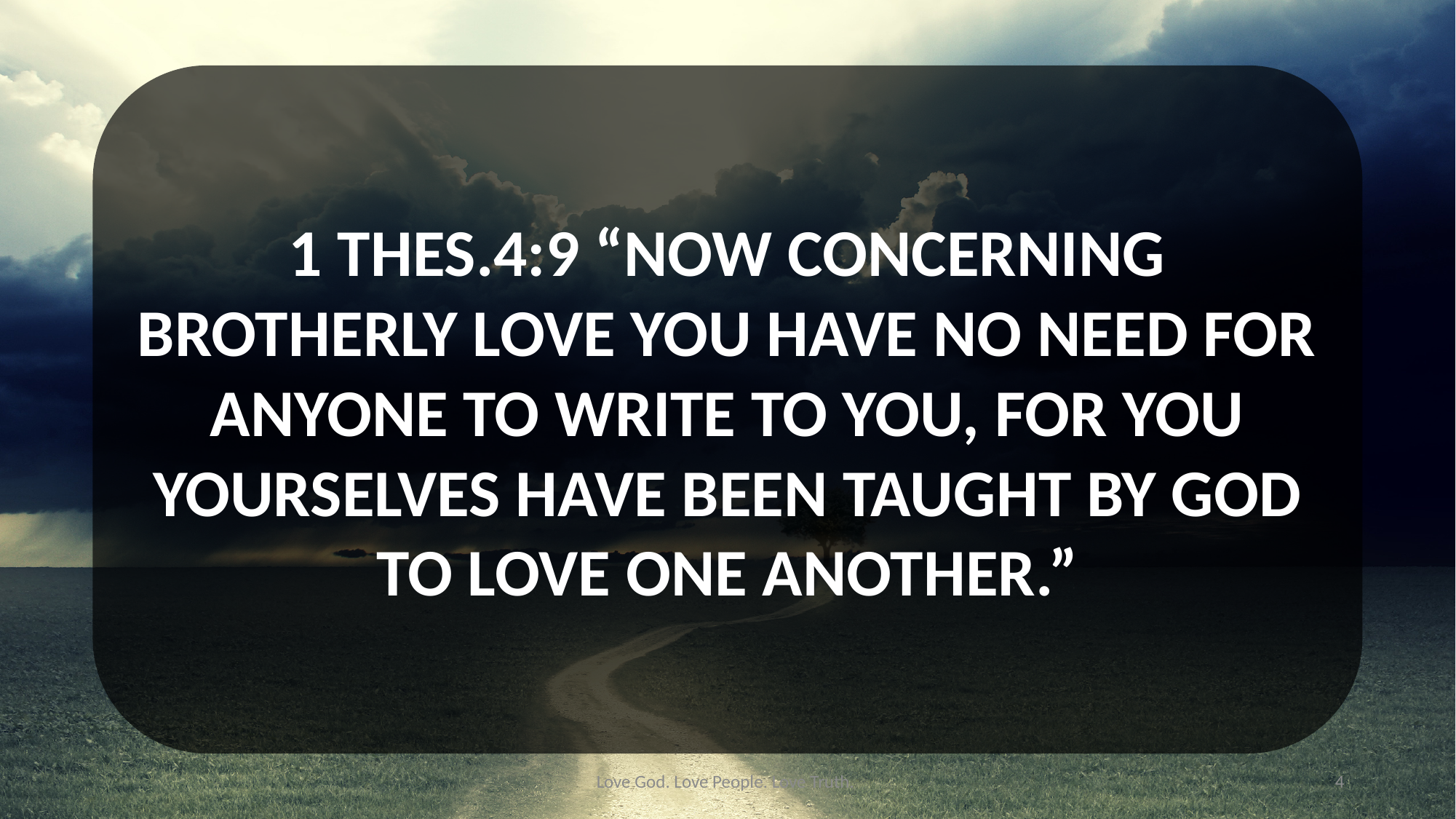

1 THES.4:9 “NOW CONCERNING BROTHERLY LOVE YOU HAVE NO NEED FOR ANYONE TO WRITE TO YOU, FOR YOU YOURSELVES HAVE BEEN TAUGHT BY GOD TO LOVE ONE ANOTHER.”
Love God. Love People. Love Truth.
4